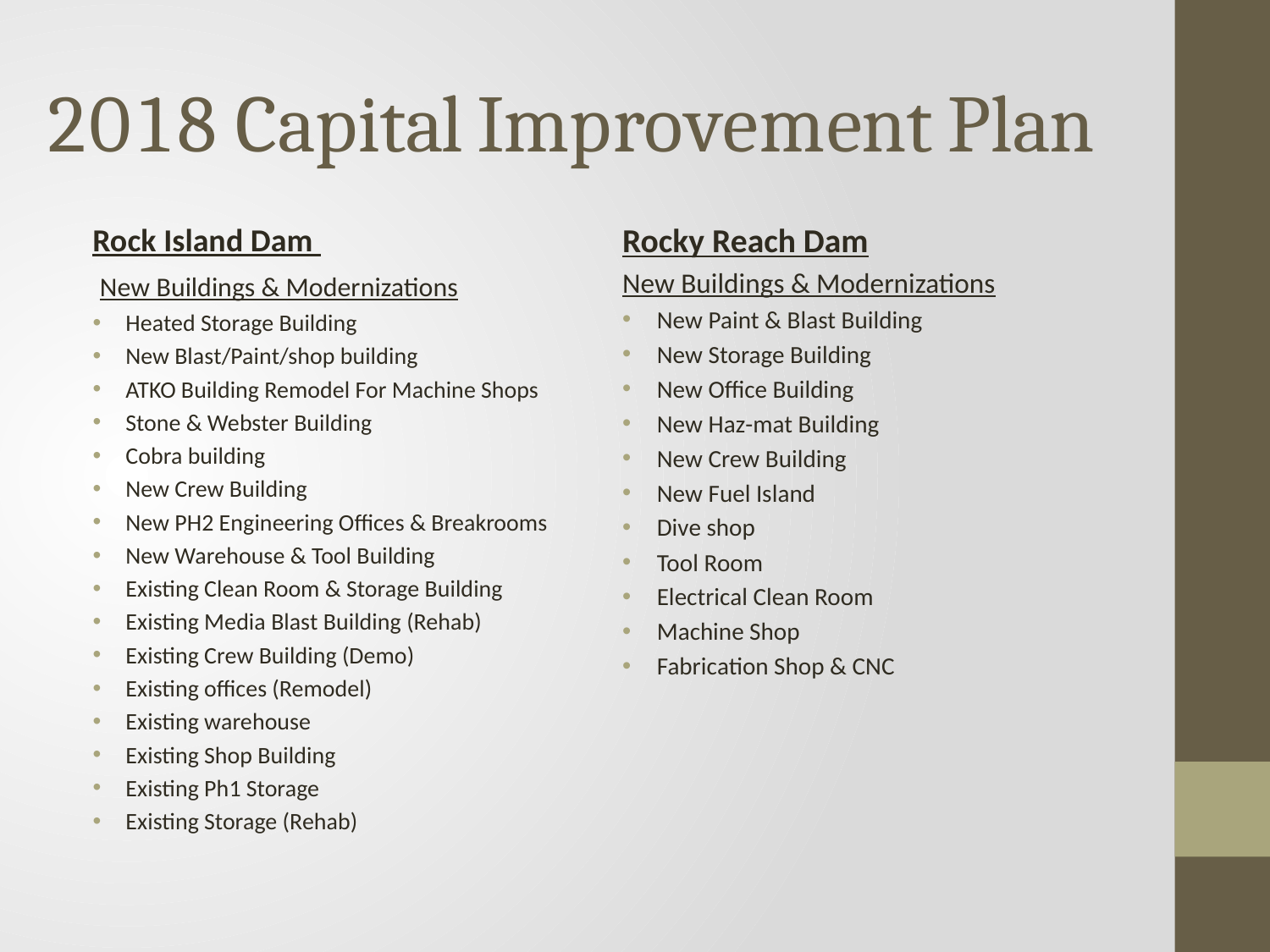

# 2018 Capital Improvement Plan
Rock Island Dam
 New Buildings & Modernizations
Heated Storage Building
New Blast/Paint/shop building
ATKO Building Remodel For Machine Shops
Stone & Webster Building
Cobra building
New Crew Building
New PH2 Engineering Offices & Breakrooms
New Warehouse & Tool Building
Existing Clean Room & Storage Building
Existing Media Blast Building (Rehab)
Existing Crew Building (Demo)
Existing offices (Remodel)
Existing warehouse
Existing Shop Building
Existing Ph1 Storage
Existing Storage (Rehab)

Rocky Reach Dam
New Buildings & Modernizations
New Paint & Blast Building
New Storage Building
New Office Building
New Haz-mat Building
New Crew Building
New Fuel Island
Dive shop
Tool Room
Electrical Clean Room
Machine Shop
Fabrication Shop & CNC